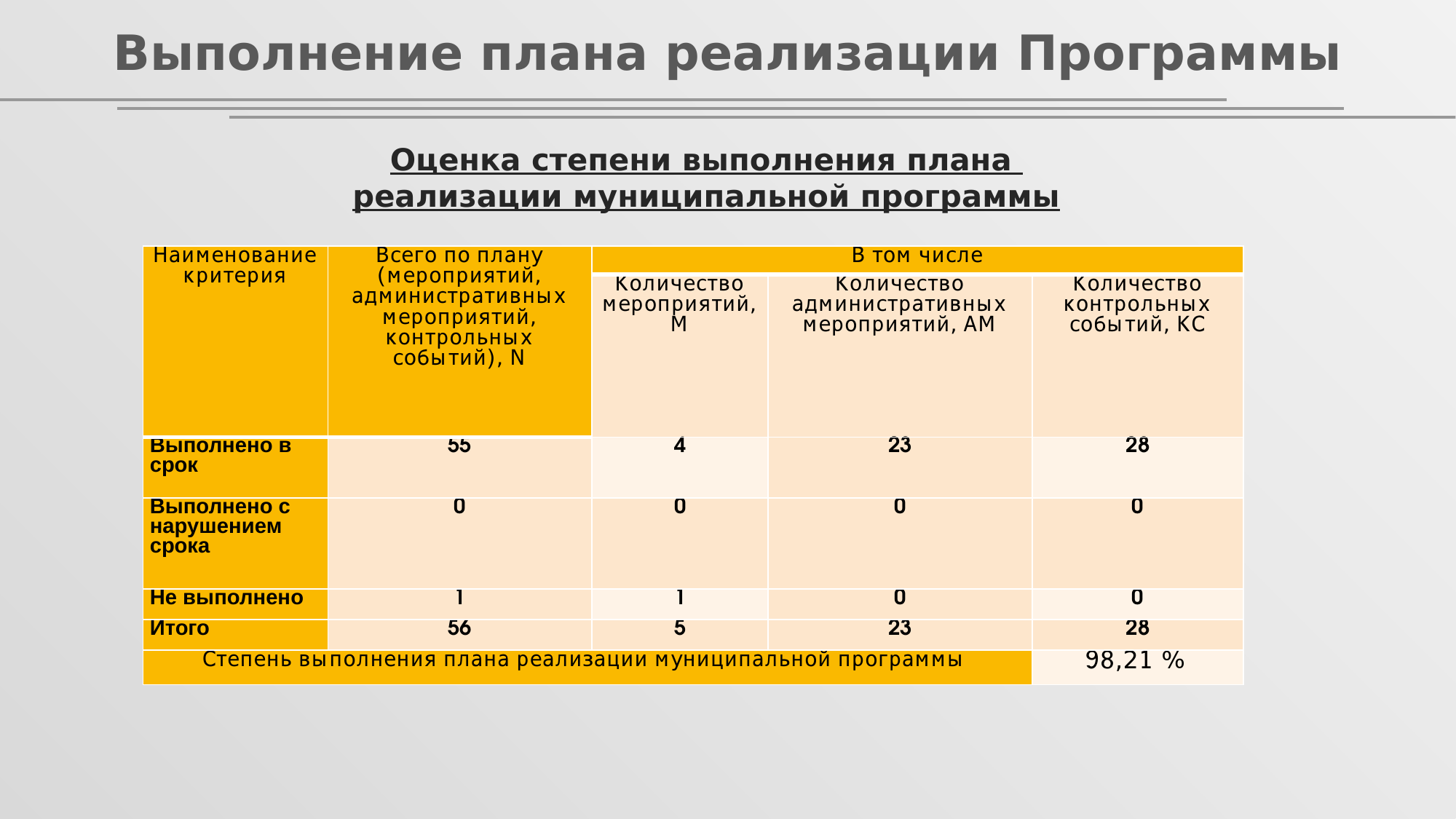

Выполнение плана реализации Программы
Оценка степени выполнения плана
реализации муниципальной программы
| Наименование критерия | Всего по плану (мероприятий, административных мероприятий, контрольных событий), N | В том числе |  |  |
| --- | --- | --- | --- | --- |
|  |  | Количество мероприятий, М | Количество административных мероприятий, АМ | Количество контрольных событий, КС |
| Выполнено в срок | 55 | 4 | 23 | 28 |
| Выполнено с нарушением срока | 0 | 0 | 0 | 0 |
| Не выполнено | 1 | 1 | 0 | 0 |
| Итого | 56 | 5 | 23 | 28 |
| Степень выполнения плана реализации муниципальной программы |  |  |  | 98,21 % |